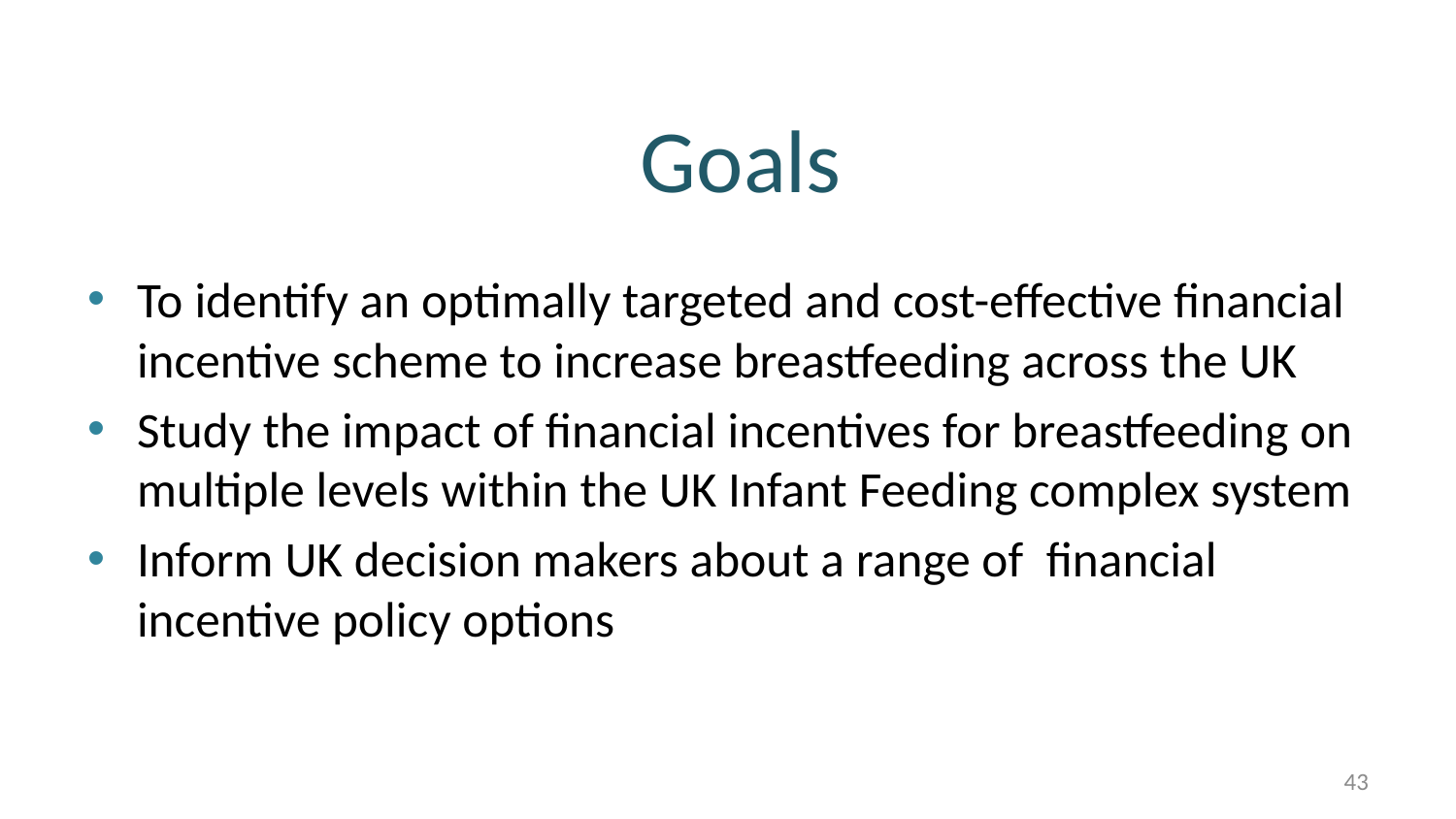

# Goals

To identify an optimally targeted and cost-effective financial incentive scheme to increase breastfeeding across the UK
Study the impact of financial incentives for breastfeeding on multiple levels within the UK Infant Feeding complex system
Inform UK decision makers about a range of  financial incentive policy options

43